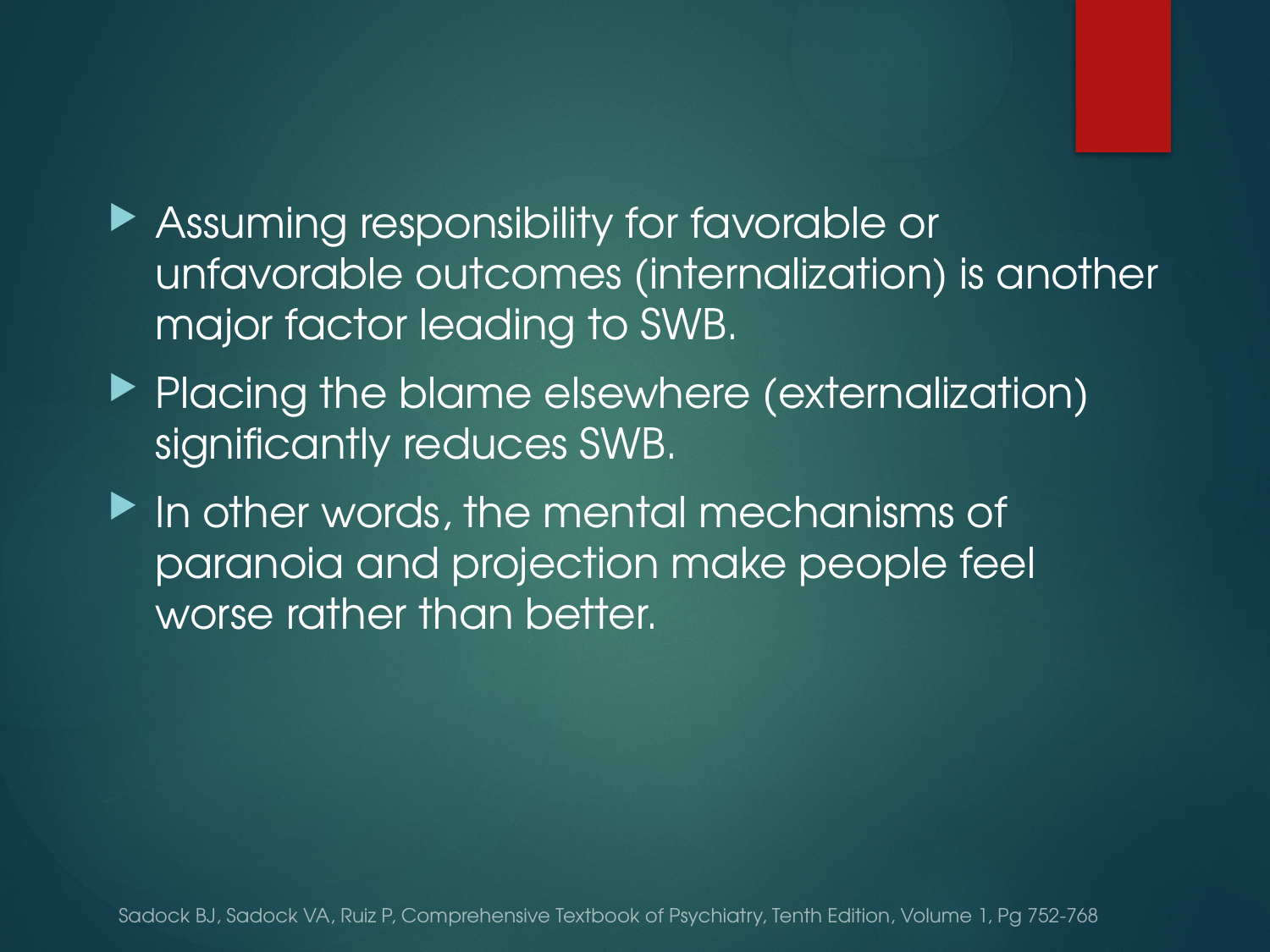

Assuming responsibility for favorable or unfavorable outcomes (internalization) is another major factor leading to SWB.
Placing the blame elsewhere (externalization) significantly reduces SWB.
In other words, the mental mechanisms of paranoia and projection make people feel worse rather than better.
Sadock BJ, Sadock VA, Ruiz P, Comprehensive Textbook of Psychiatry, Tenth Edition, Volume 1, Pg 752-768